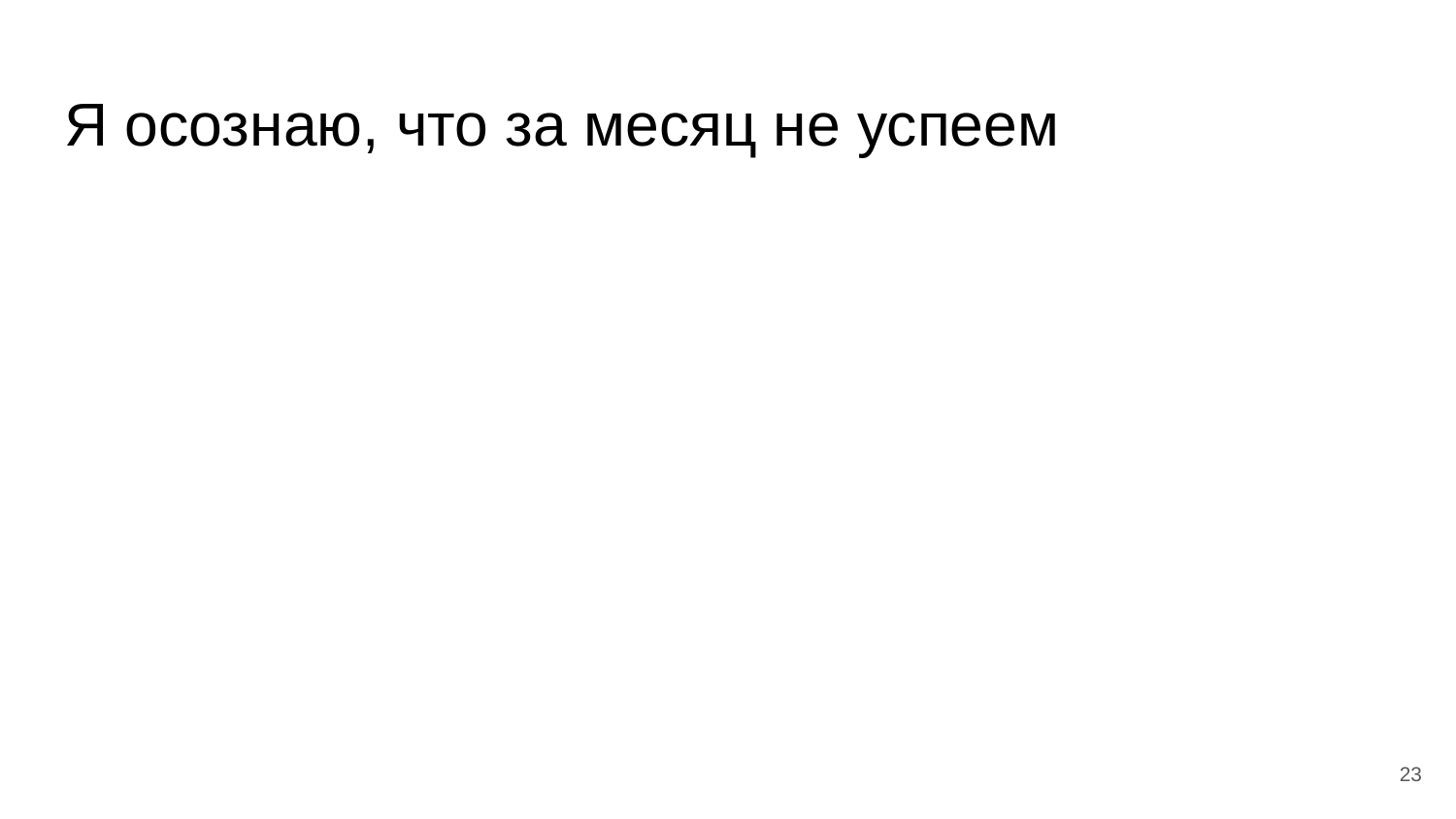

# Я осознаю, что за месяц не успеем
23